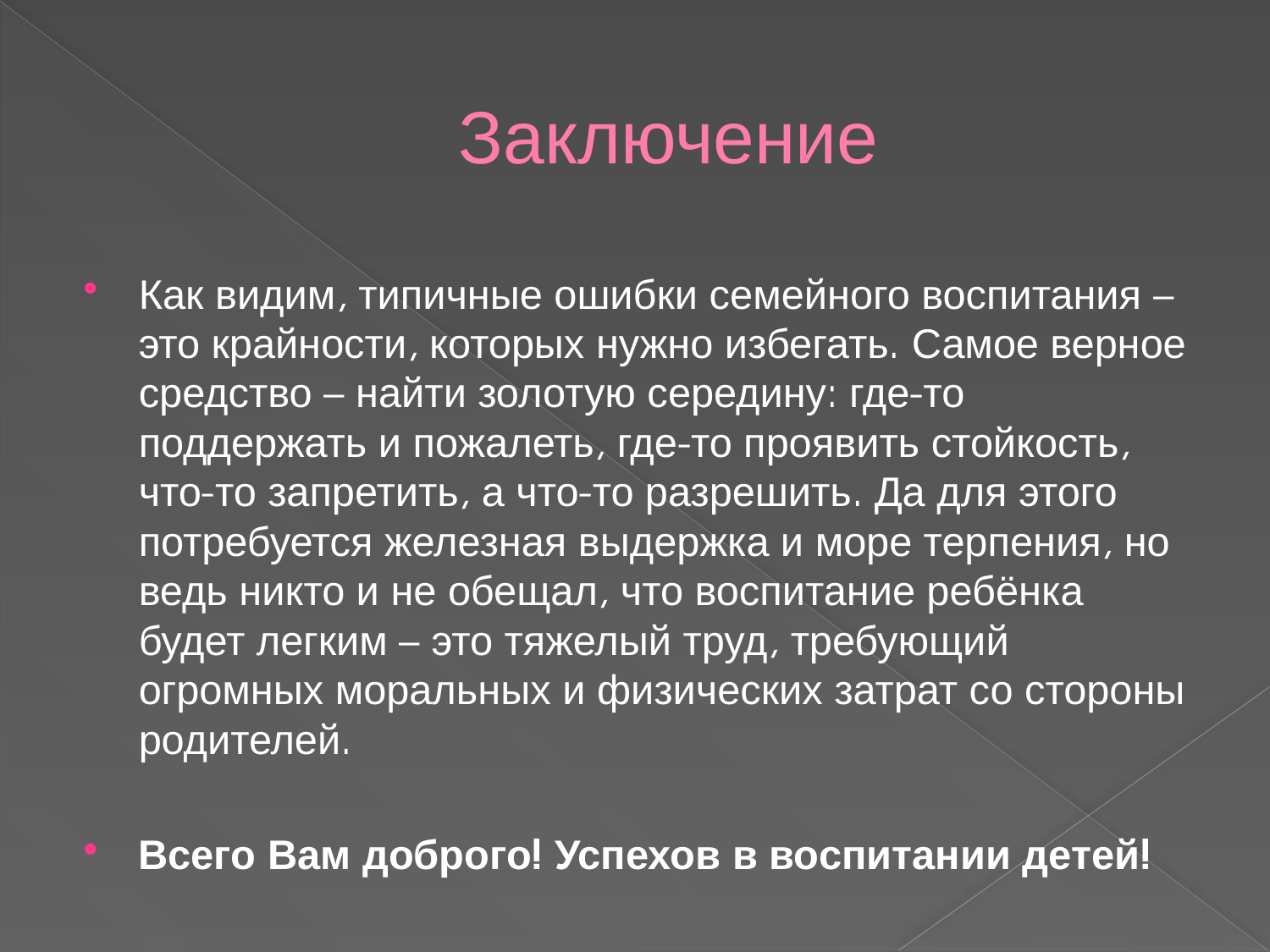

# Заключение
Как видим, типичные ошибки семейного воспитания – это крайности, которых нужно избегать. Самое верное средство – найти золотую середину: где-то поддержать и пожалеть, где-то проявить стойкость, что-то запретить, а что-то разрешить. Да для этого потребуется железная выдержка и море терпения, но ведь никто и не обещал, что воспитание ребёнка будет легким – это тяжелый труд, требующий огромных моральных и физических затрат со стороны родителей.

Всего Вам доброго! Успехов в воспитании детей!